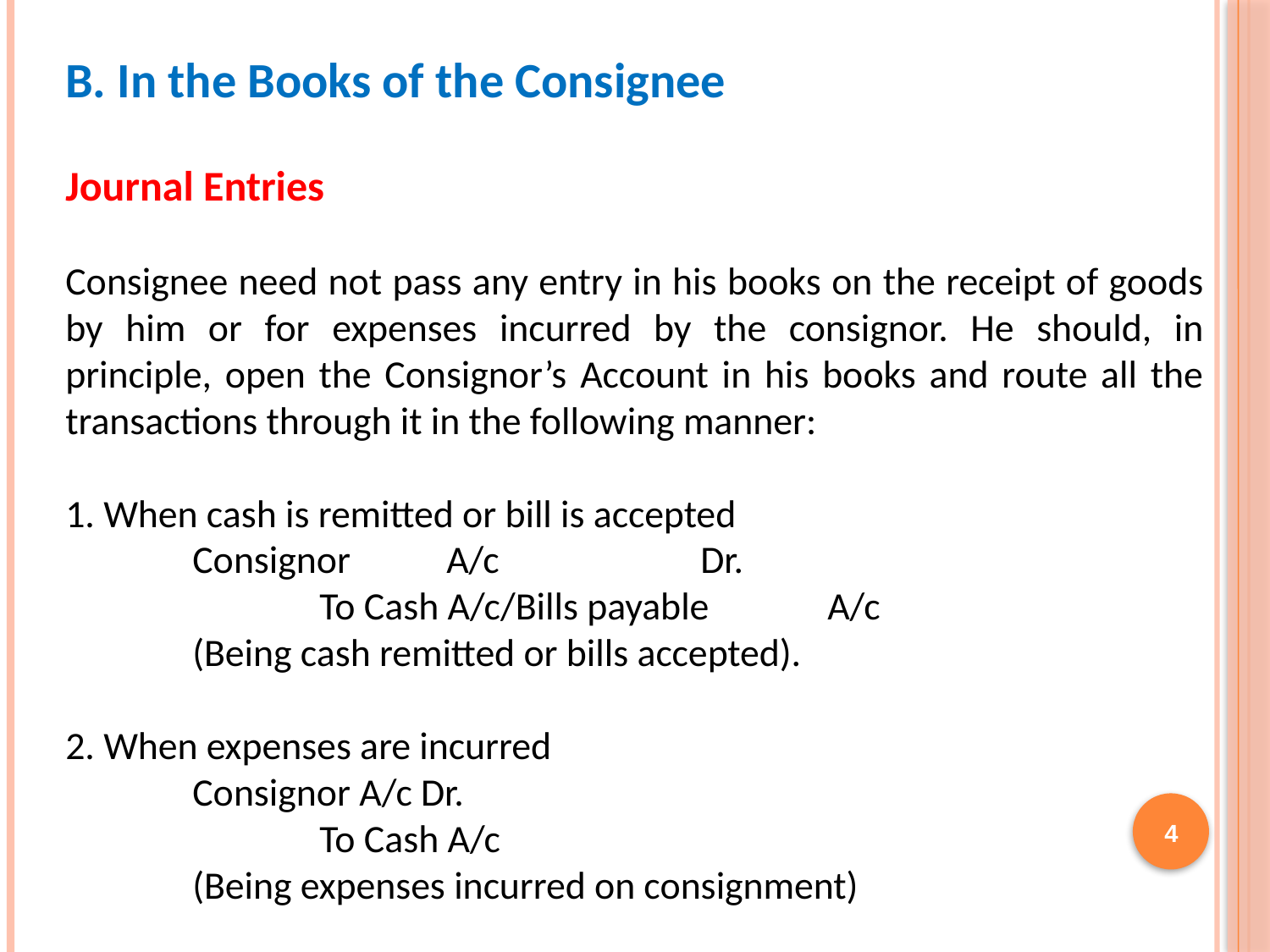

B. In the Books of the Consignee

Journal Entries

Consignee need not pass any entry in his books on the receipt of goods by him or for expenses incurred by the consignor. He should, in principle, open the Consignor’s Account in his books and route all the transactions through it in the following manner:

1. When cash is remitted or bill is accepted
	Consignor 	A/c 		Dr.
		To Cash A/c/Bills payable 	A/c
	(Being cash remitted or bills accepted).

2. When expenses are incurred
	Consignor A/c Dr.
		To Cash A/c
	(Being expenses incurred on consignment)
4